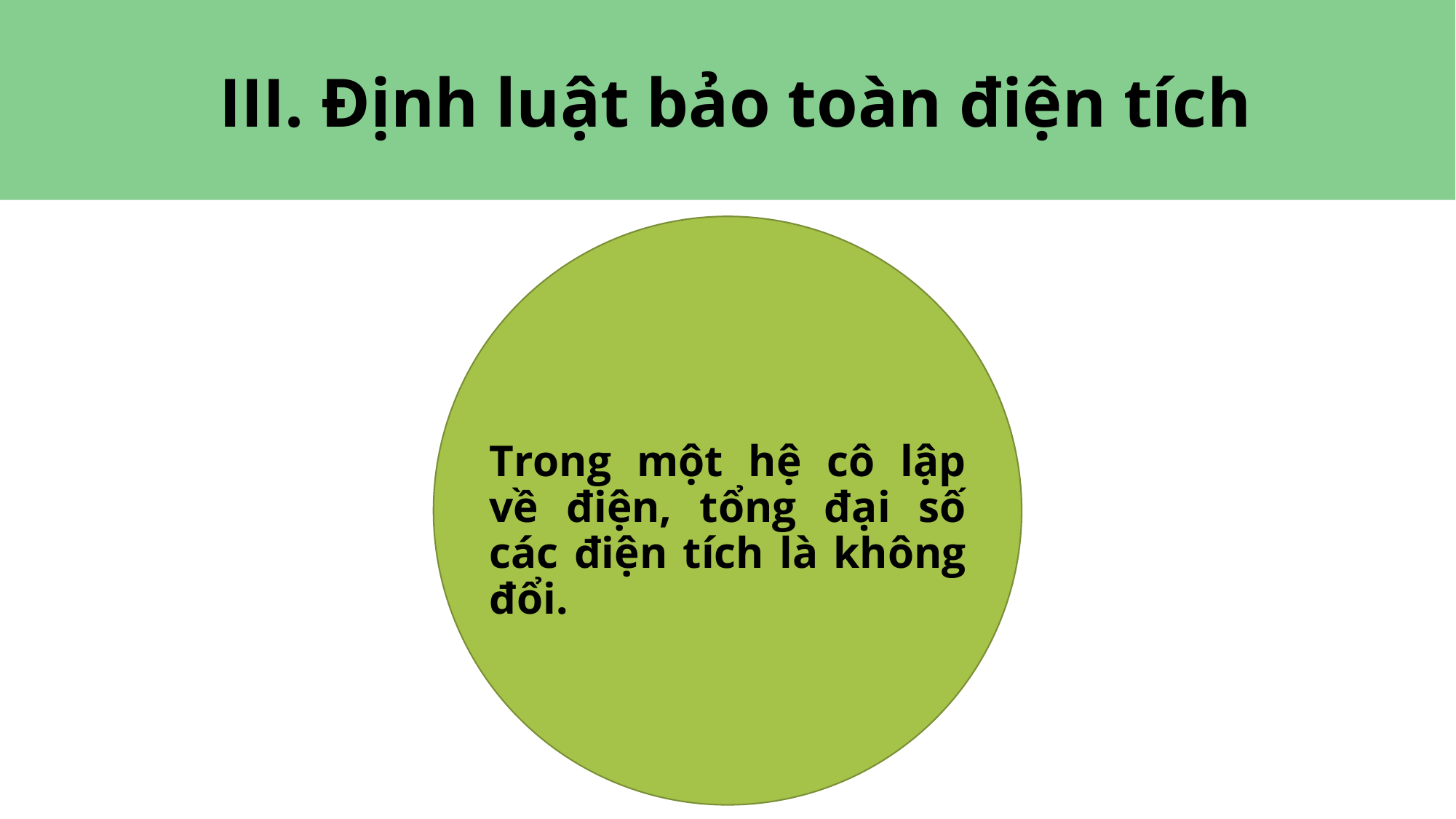

# III. Định luật bảo toàn điện tích

Trong một hệ cô lập về điện, tổng đại số các điện tích là không đổi.